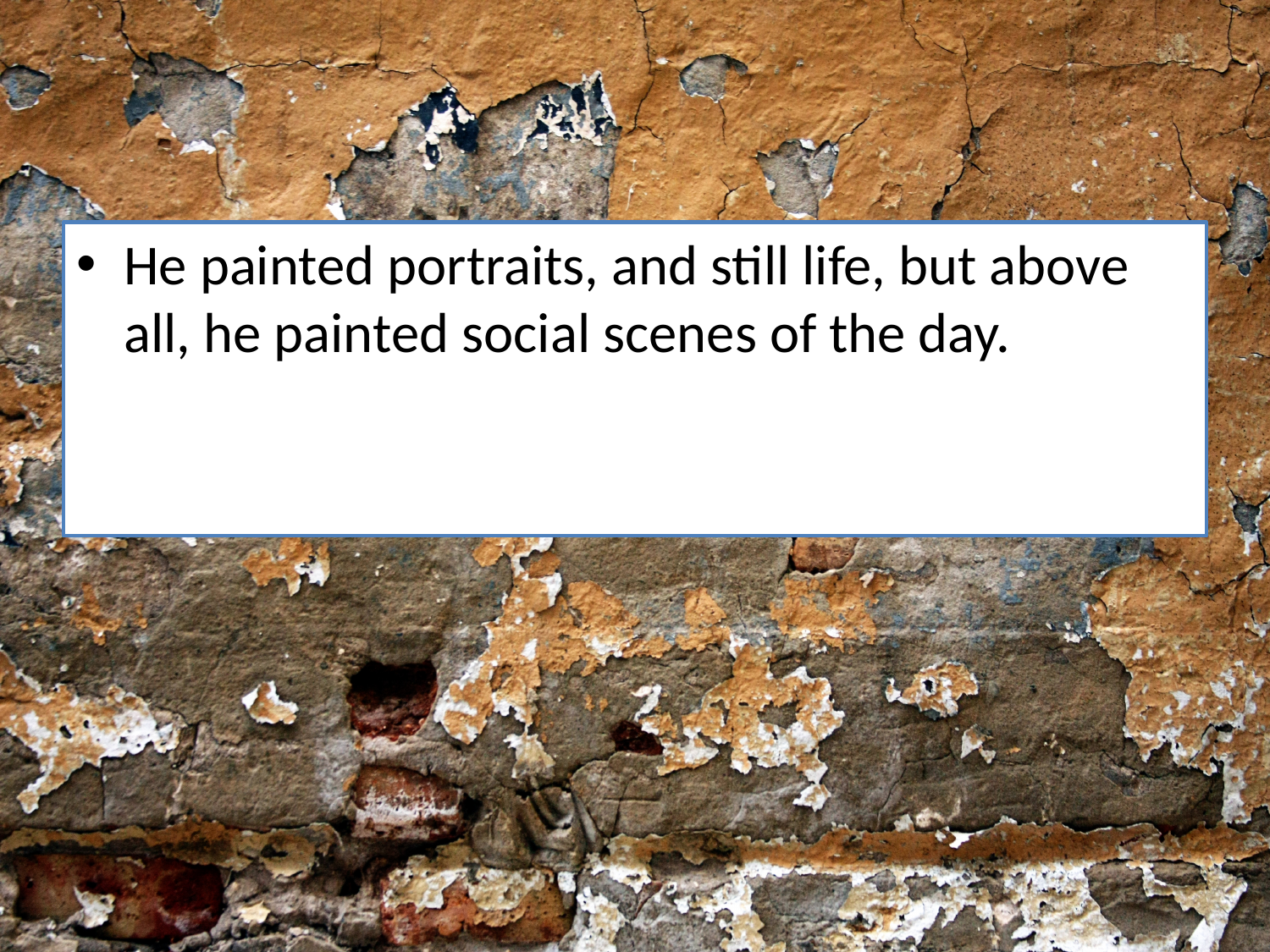

He painted portraits, and still life, but above all, he painted social scenes of the day.